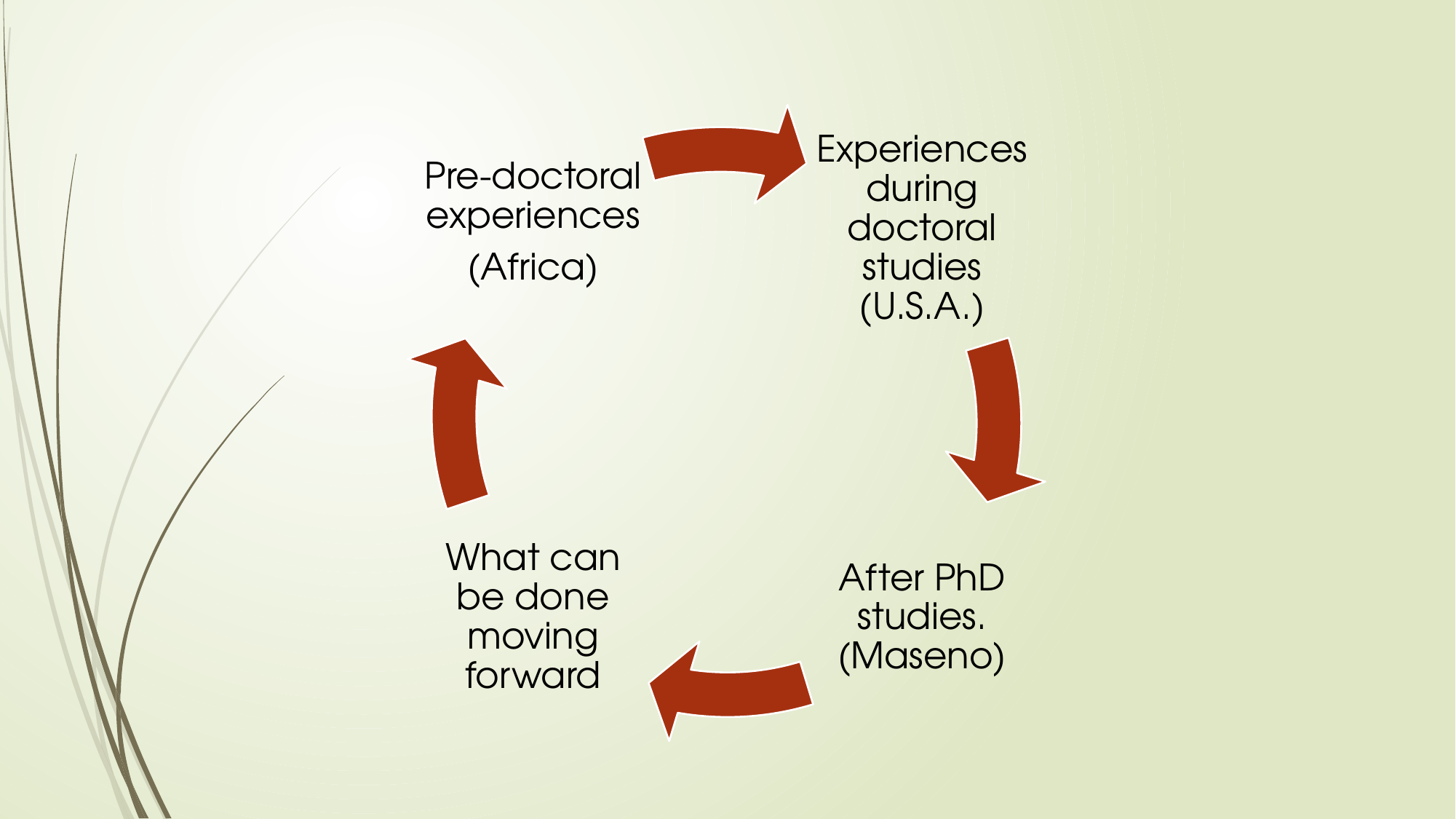

Experiences during doctoral studies (U.S.A.)
After PhD studies. (Maseno)
What can be done moving forward
Pre-doctoral experiences
(Africa)